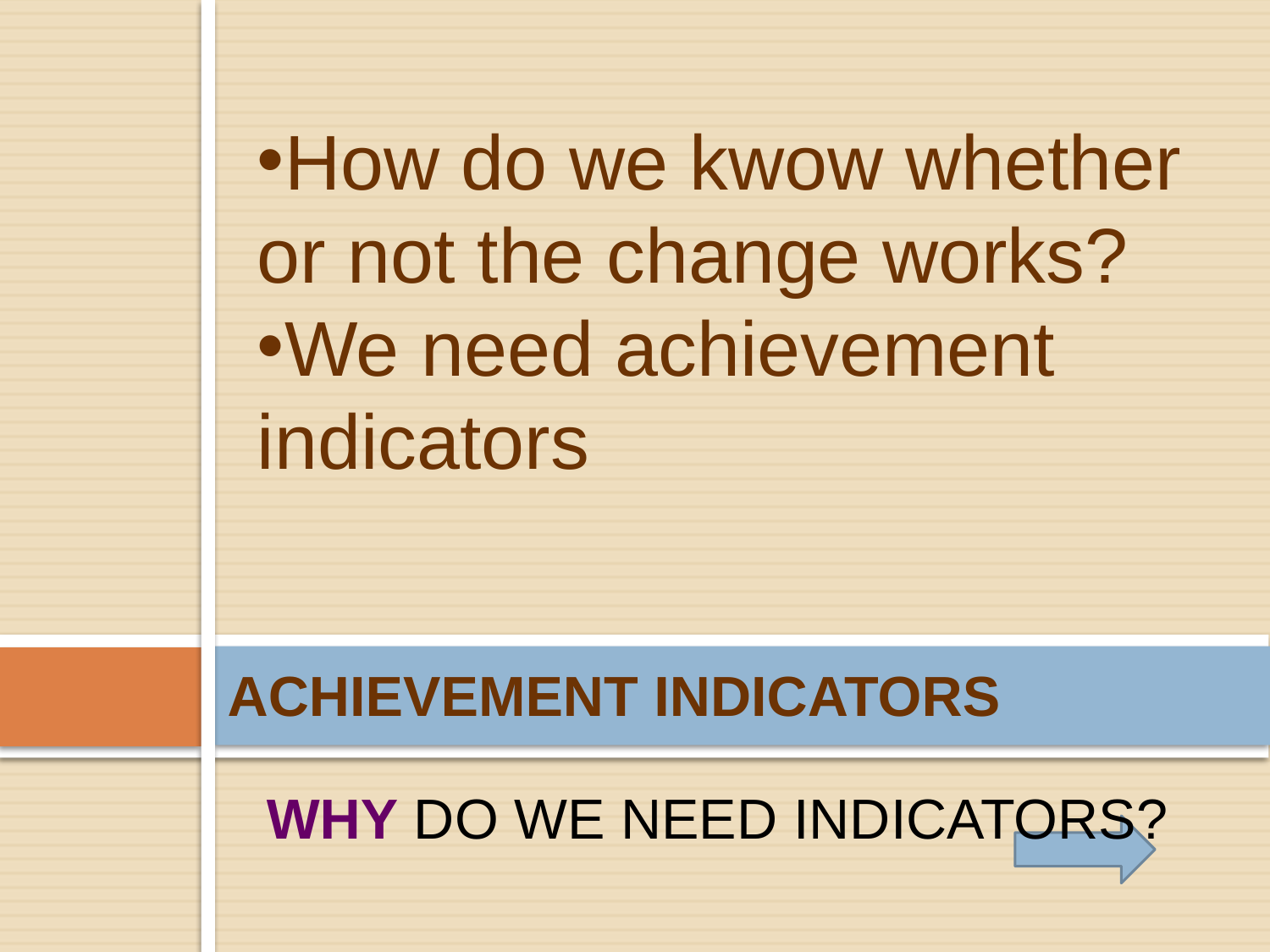

How do we kwow whether or not the change works?
We need achievement indicators
ACHIEVEMENT INDICATORS
WHY DO WE NEED INDICATORS?